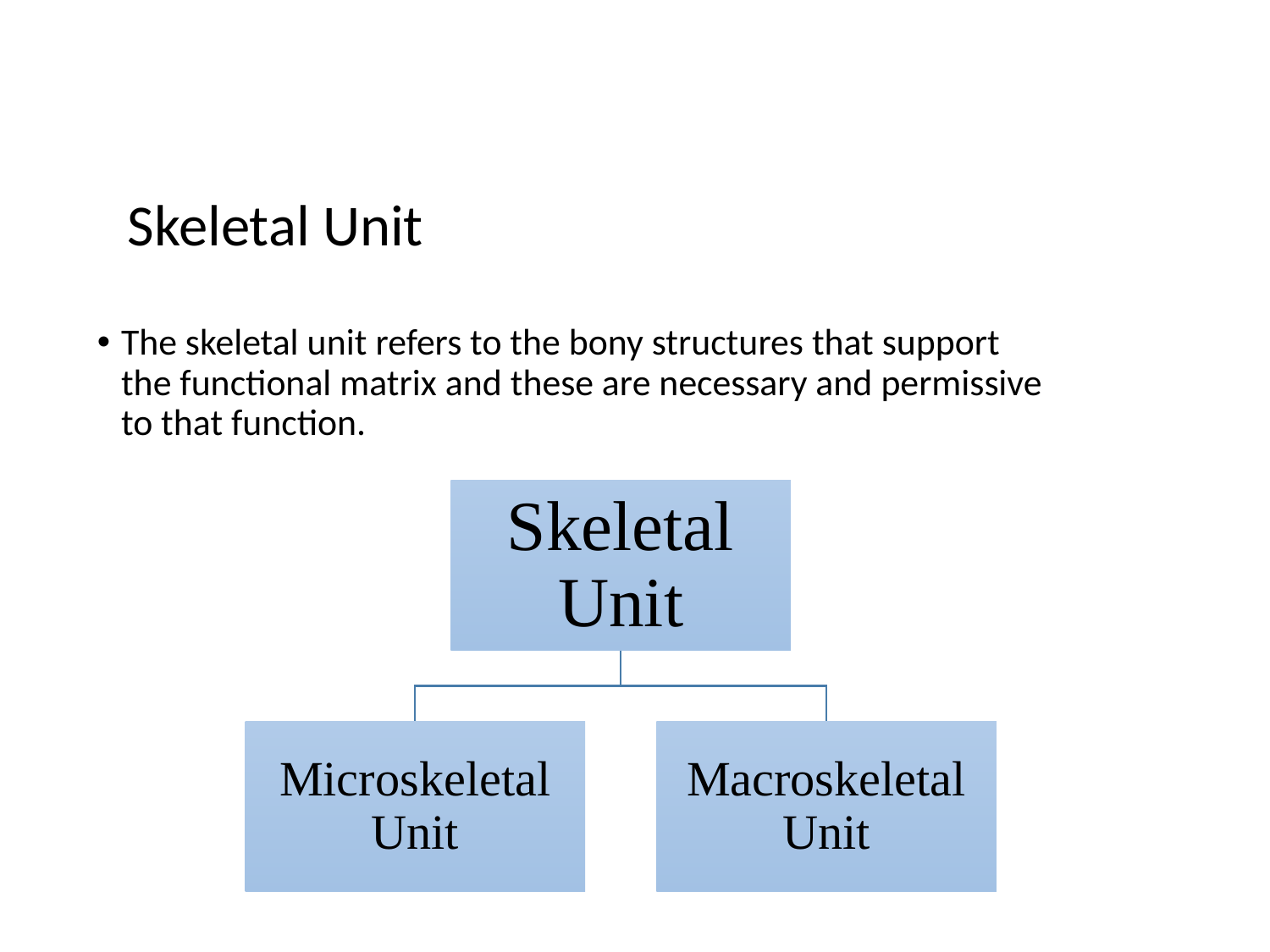

# Skeletal Unit

The skeletal unit refers to the bony structures that support the functional matrix and these are necessary and permissive to that function.

Skeletal Unit
Microskeletal Unit
Macroskeletal Unit